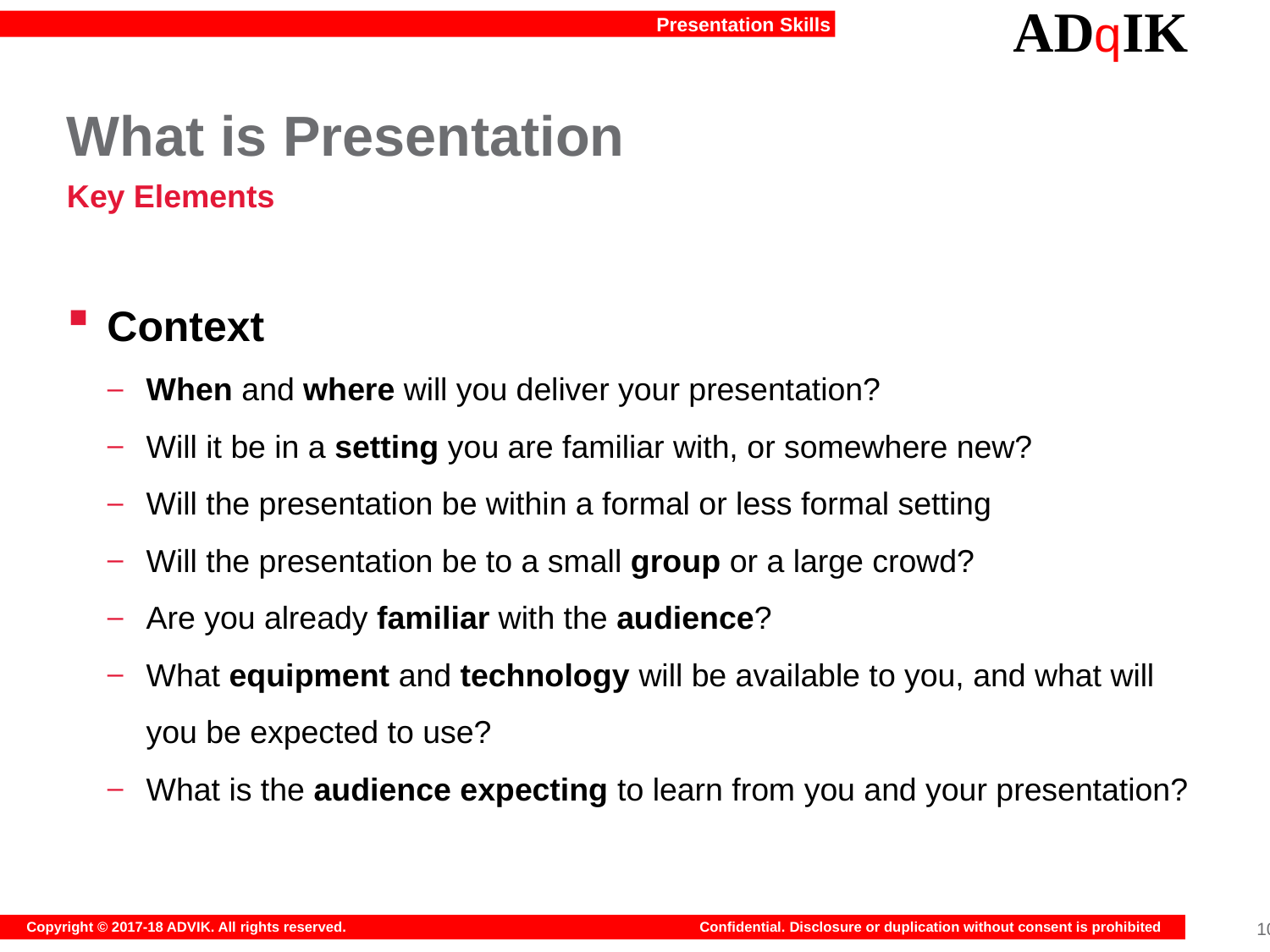

# What is Presentation
Key Elements
Context
When and where will you deliver your presentation?
Will it be in a setting you are familiar with, or somewhere new?
Will the presentation be within a formal or less formal setting
Will the presentation be to a small group or a large crowd?
Are you already familiar with the audience?
What equipment and technology will be available to you, and what will you be expected to use?
What is the audience expecting to learn from you and your presentation?